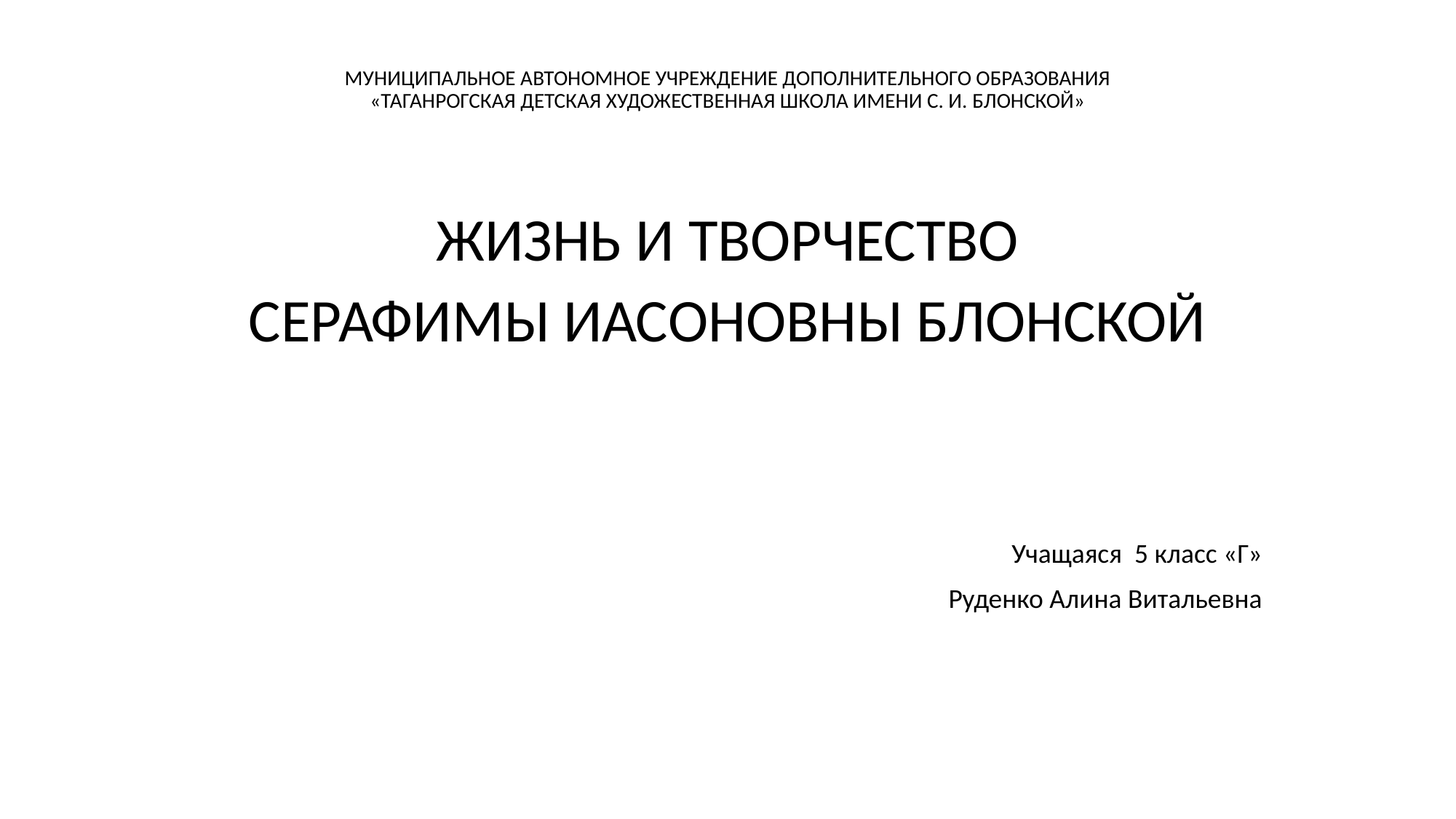

# МУНИЦИПАЛЬНОЕ АВТОНОМНОЕ УЧРЕЖДЕНИЕ ДОПОЛНИТЕЛЬНОГО ОБРАЗОВАНИЯ «ТАГАНРОГСКАЯ ДЕТСКАЯ ХУДОЖЕСТВЕННАЯ ШКОЛА ИМЕНИ С. И. БЛОНСКОЙ»
ЖИЗНЬ И ТВОРЧЕСТВО
СЕРАФИМЫ ИАСОНОВНЫ БЛОНСКОЙ

Учащаяся  5 класс «Г»
Руденко Алина Витальевна